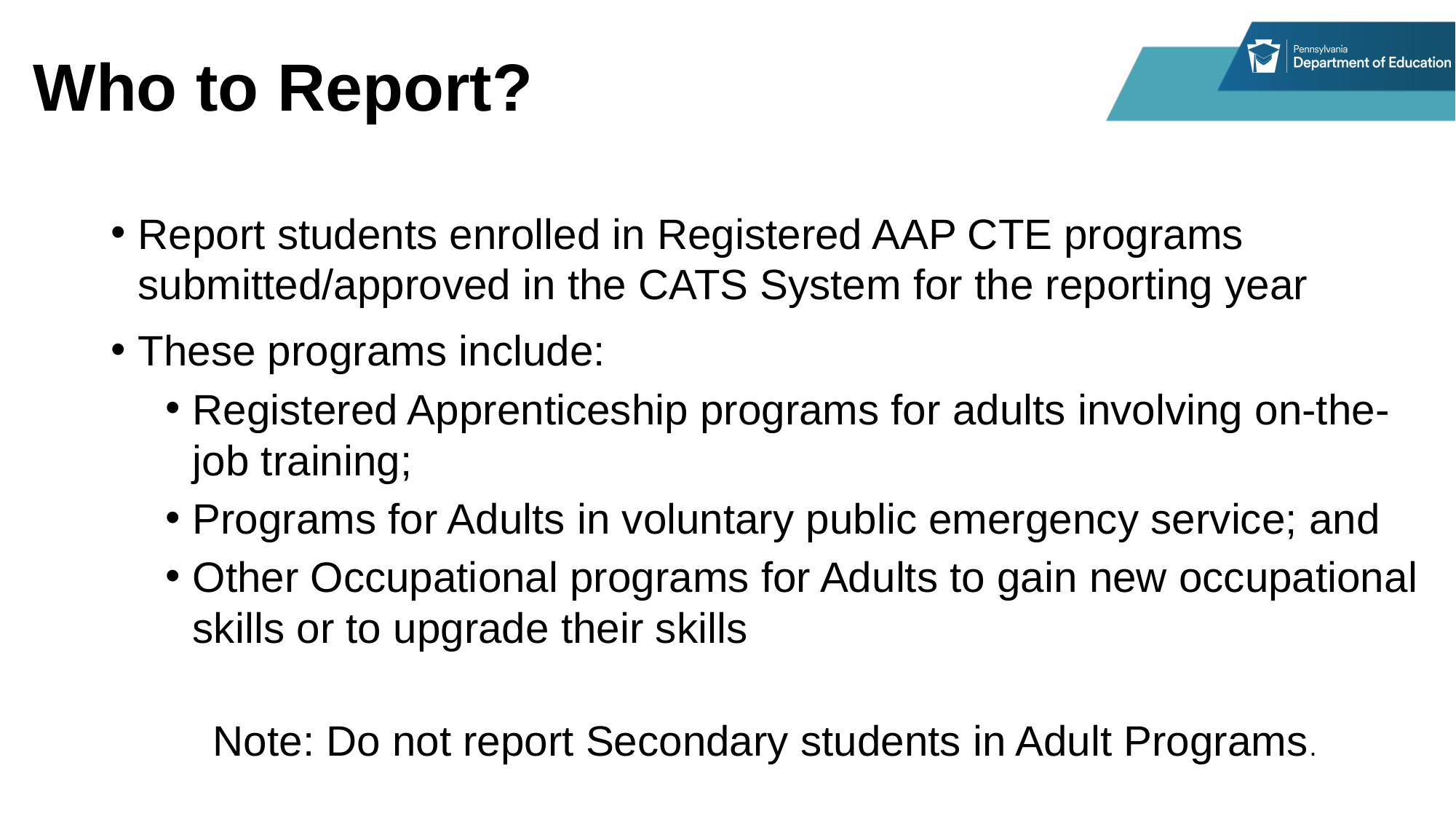

Who to Report?
Report students enrolled in Registered AAP CTE programs submitted/approved in the CATS System for the reporting year
These programs include:
Registered Apprenticeship programs for adults involving on-the-job training;
Programs for Adults in voluntary public emergency service; and
Other Occupational programs for Adults to gain new occupational skills or to upgrade their skills
Note: Do not report Secondary students in Adult Programs.